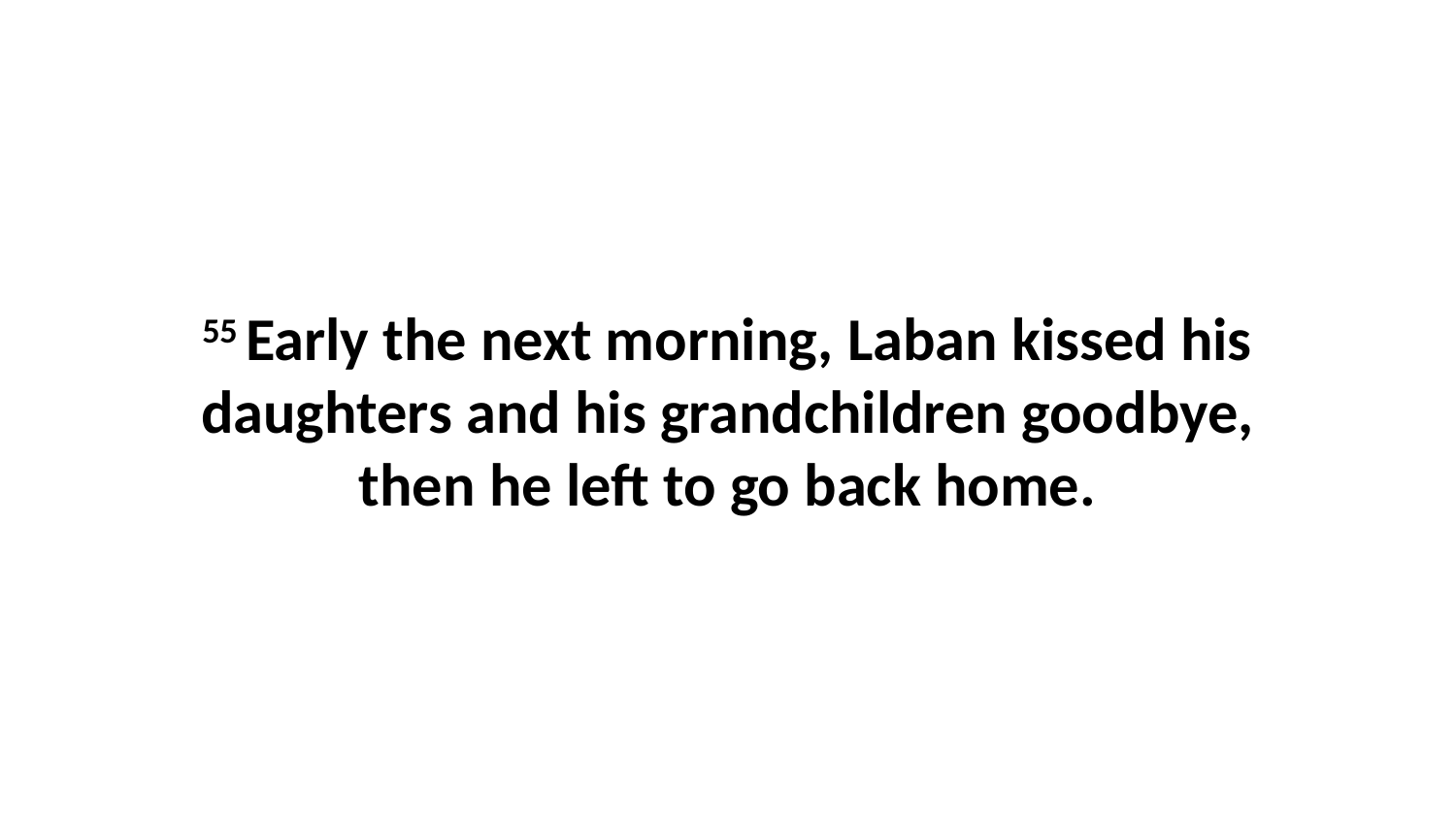

55 Early the next morning, Laban kissed his daughters and his grandchildren goodbye, then he left to go back home.